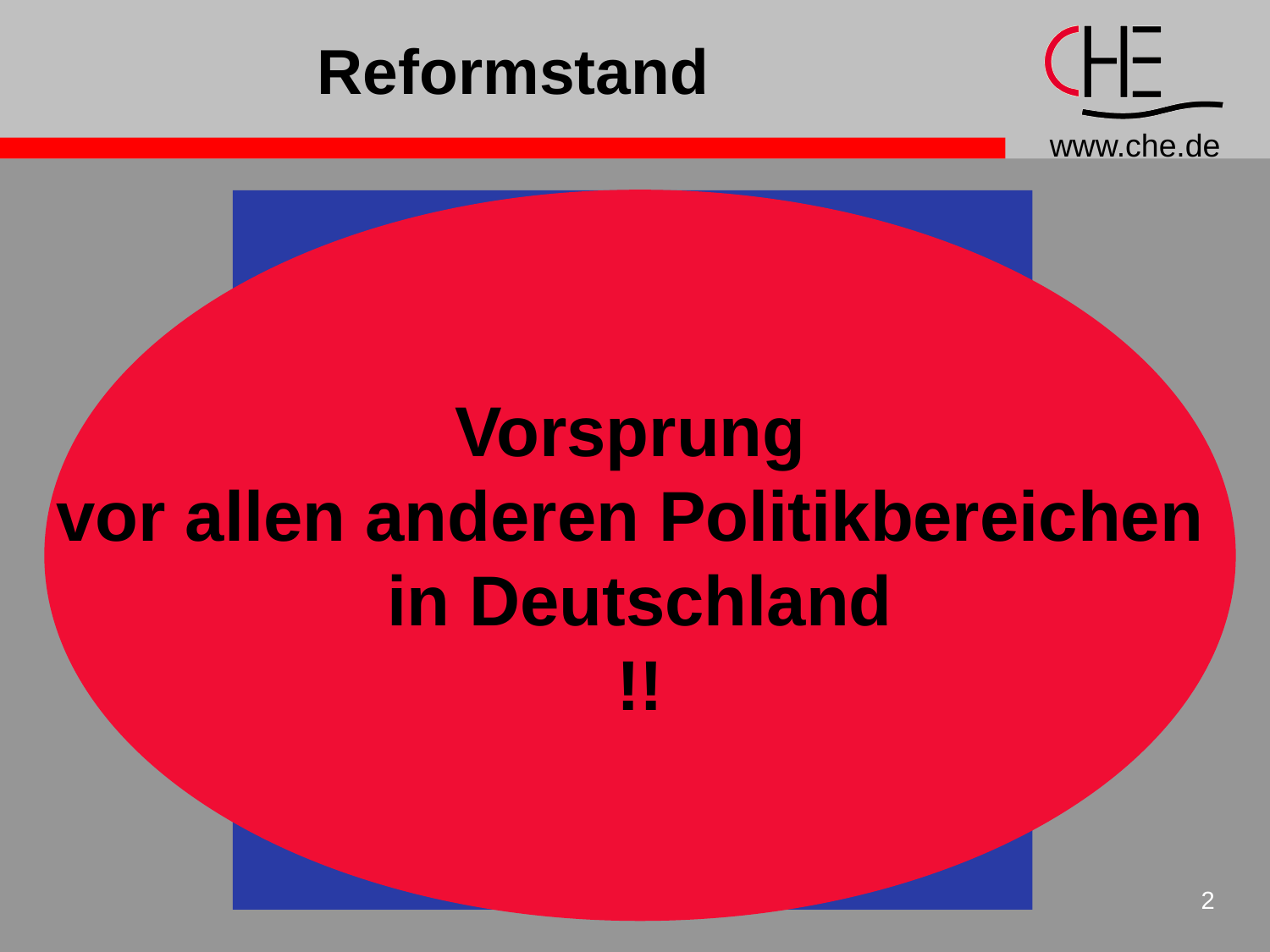

# Reformstand
Vorsprung
vor allen anderen Politikbereichen
in Deutschland
!!
Staat mischt sich weniger ein
Wettbewerb+Leistungstransparenz
Die Macht der Nachfrage
Entscheiden
Wissenschaftliche Exzellenz
2